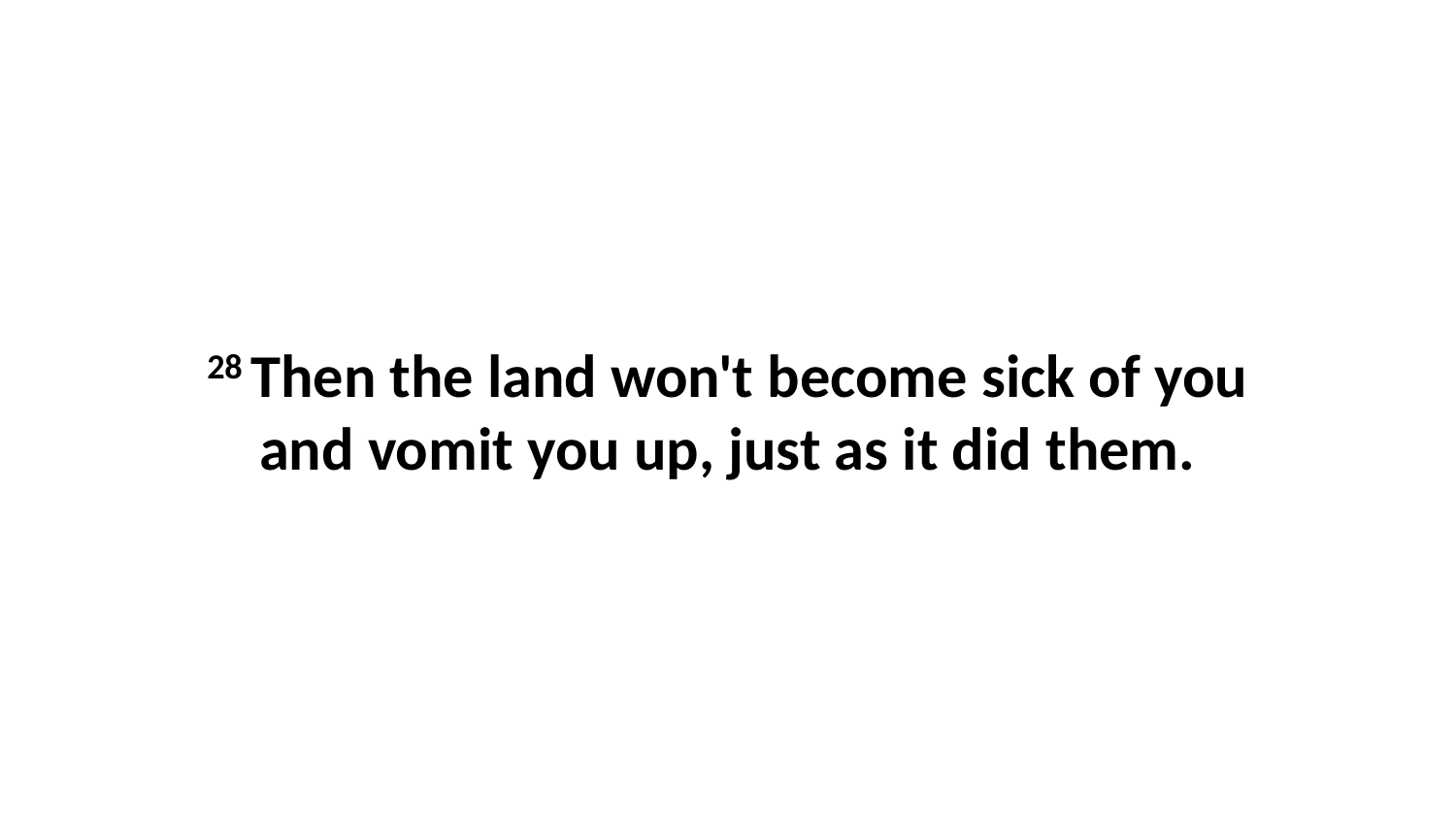

28 Then the land won't become sick of you and vomit you up, just as it did them.